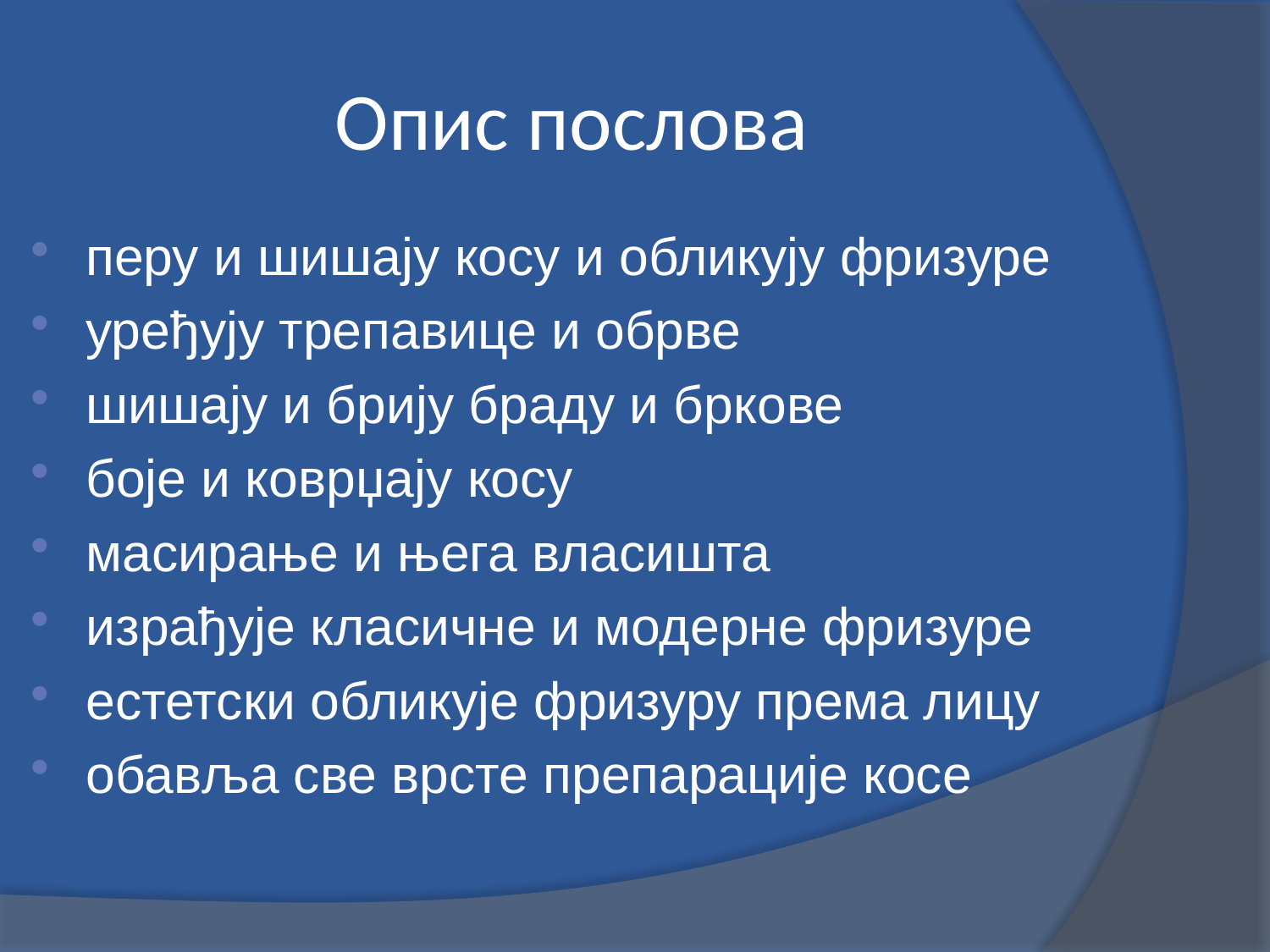

Oпис послова
перу и шишају косу и обликују фризуре
уређују трепавице и обрве
шишају и брију браду и бркове
боје и коврџају косу
масирање и њега власишта
израђује класичне и модерне фризуре
естетски обликује фризуру према лицу
обавља све врсте препарације косе